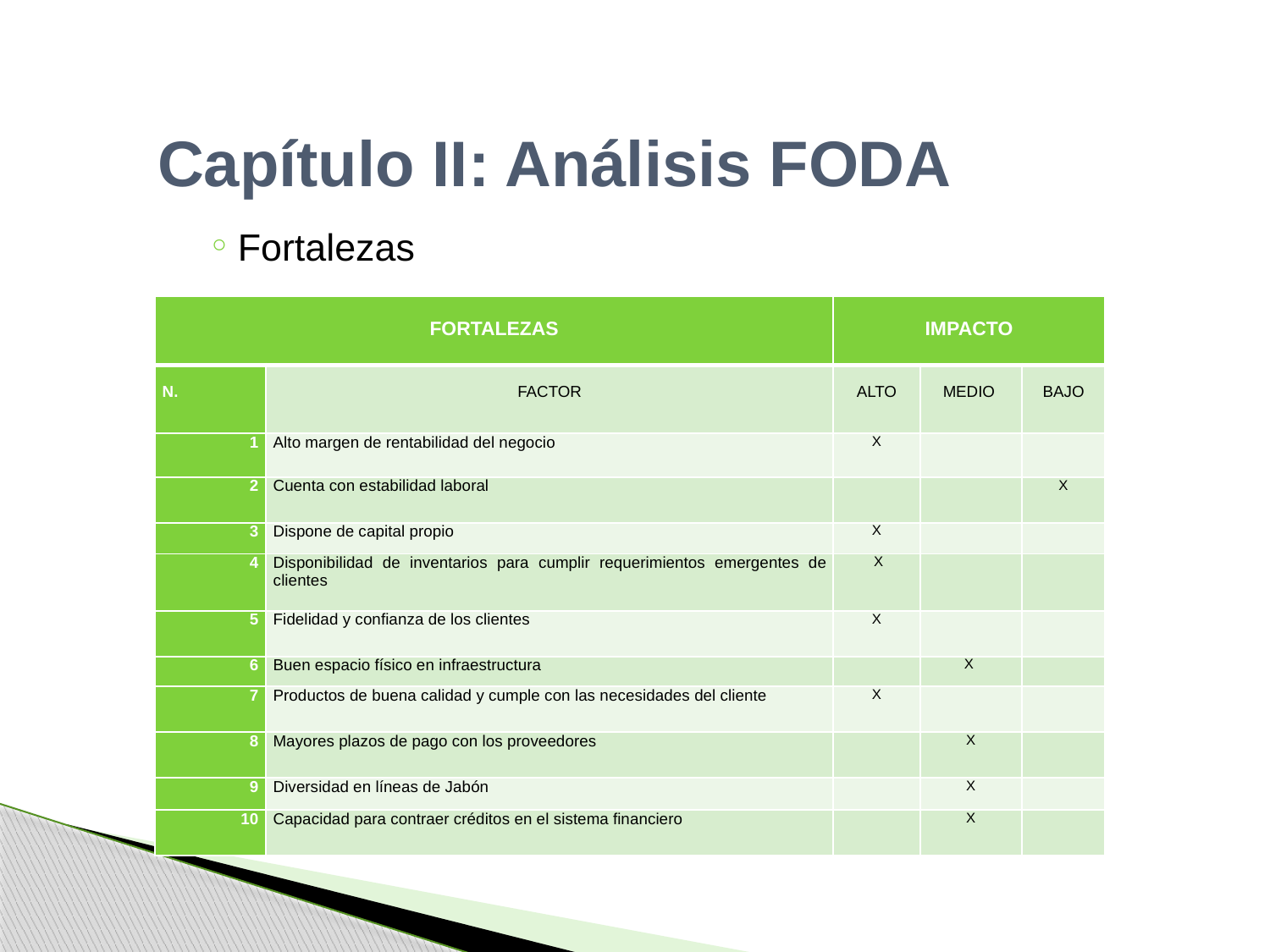

# Capítulo II: Análisis FODA

Fortalezas
| FORTALEZAS |  | IMPACTO |  |  |
| --- | --- | --- | --- | --- |
| N. | FACTOR | ALTO | MEDIO | BAJO |
| 1 | Alto margen de rentabilidad del negocio | X |  |  |
| 2 | Cuenta con estabilidad laboral |  |  | X |
| 3 | Dispone de capital propio | X |  |  |
| 4 | Disponibilidad de inventarios para cumplir requerimientos emergentes de clientes | X |  |  |
| 5 | Fidelidad y confianza de los clientes | X |  |  |
| 6 | Buen espacio físico en infraestructura |  | X |  |
| 7 | Productos de buena calidad y cumple con las necesidades del cliente | X |  |  |
| 8 | Mayores plazos de pago con los proveedores |  | X |  |
| 9 | Diversidad en líneas de Jabón |  | X |  |
| 10 | Capacidad para contraer créditos en el sistema financiero |  | X |  |